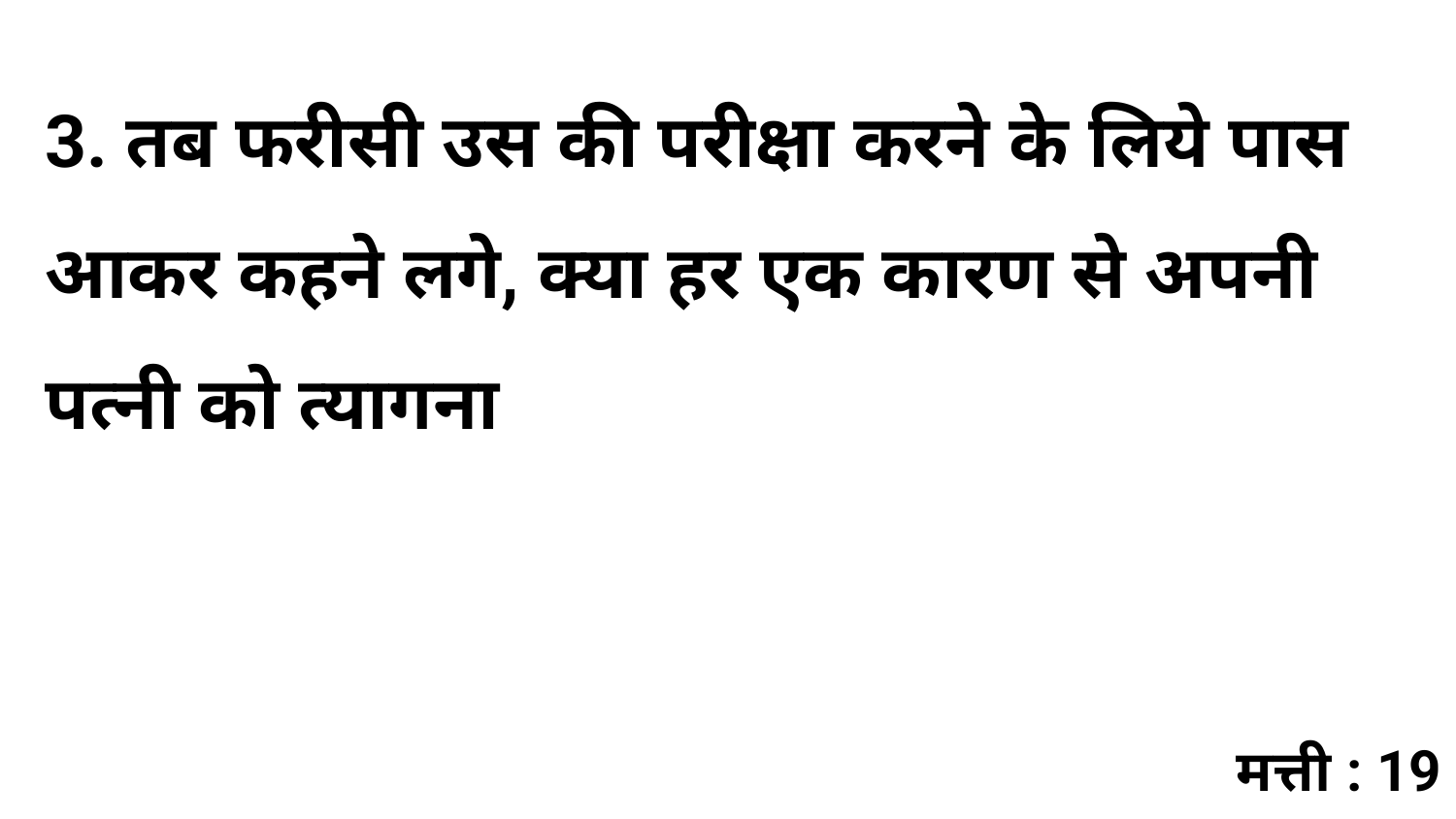

3. तब फरीसी उस की परीक्षा करने के लिये पास आकर कहने लगे, क्या हर एक कारण से अपनी पत्नी को त्यागना
मत्ती : 19